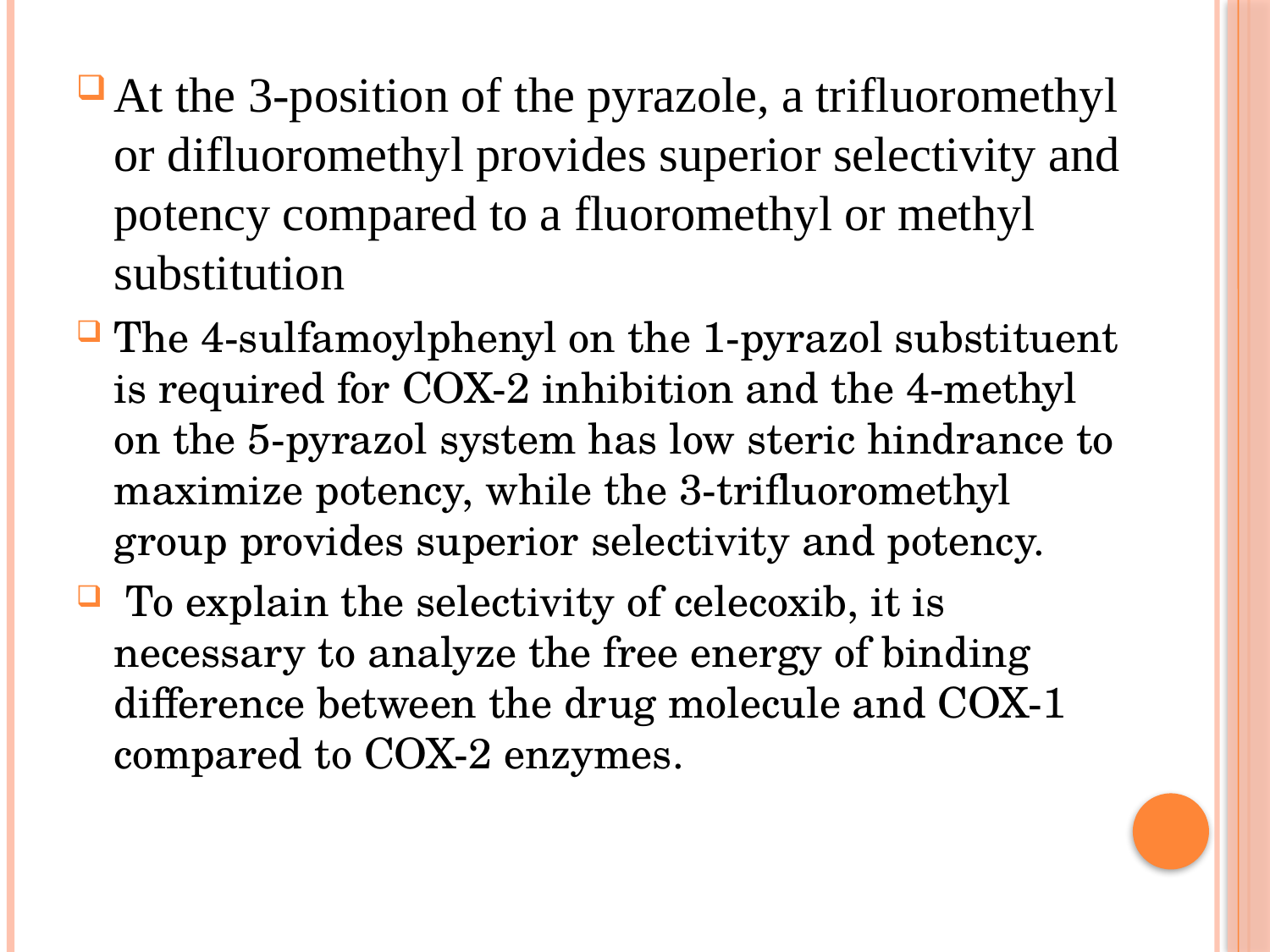

At the 3-position of the pyrazole, a trifluoromethyl or difluoromethyl provides superior selectivity and potency compared to a fluoromethyl or methyl substitution
The 4-sulfamoylphenyl on the 1-pyrazol substituent is required for COX-2 inhibition and the 4-methyl on the 5-pyrazol system has low steric hindrance to maximize potency, while the 3-trifluoromethyl group provides superior selectivity and potency.
 To explain the selectivity of celecoxib, it is necessary to analyze the free energy of binding difference between the drug molecule and COX-1 compared to COX-2 enzymes.